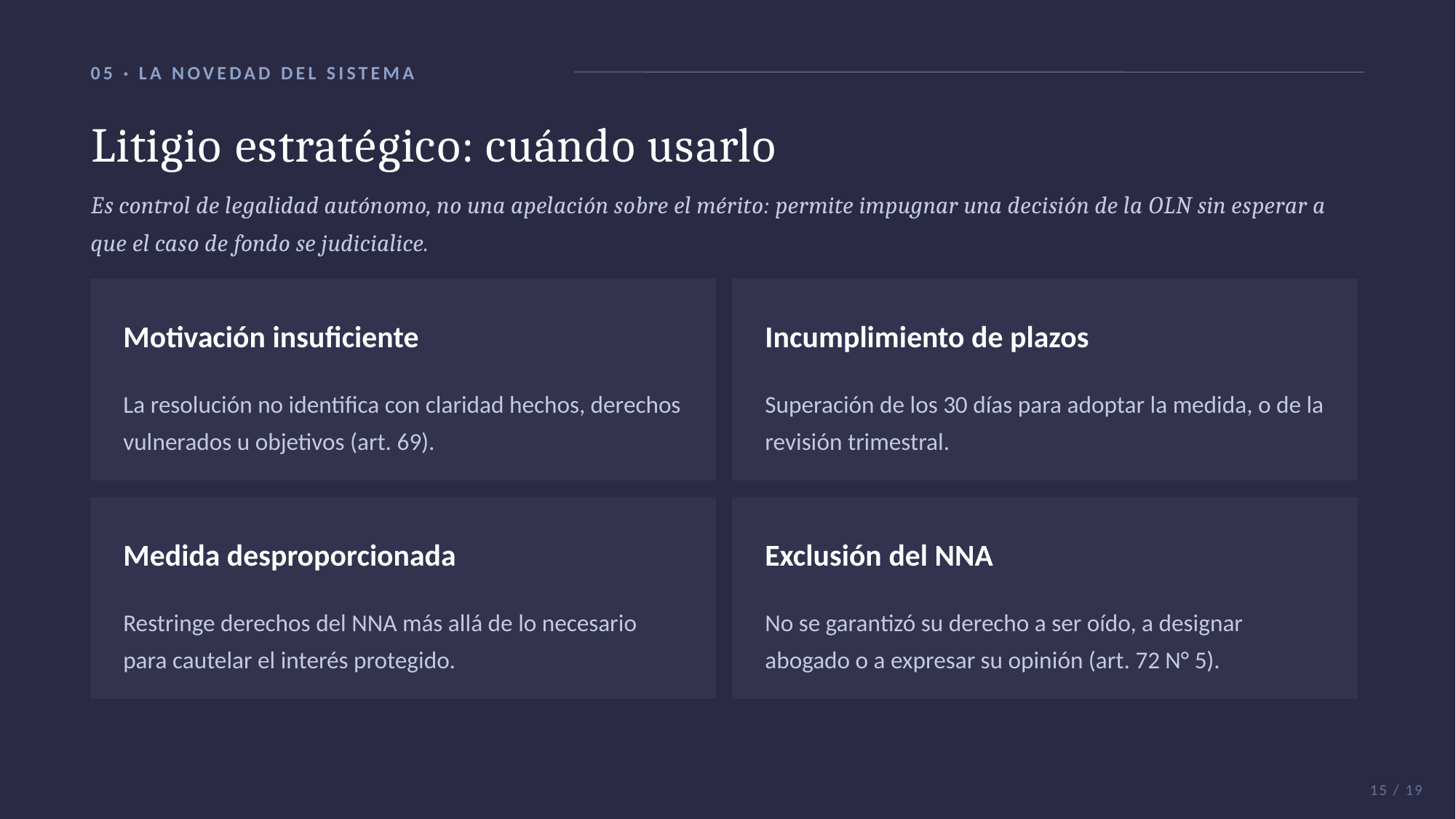

05 · LA NOVEDAD DEL SISTEMA

Litigio estratégico: cuándo usarlo
Es control de legalidad autónomo, no una apelación sobre el mérito: permite impugnar una decisión de la OLN sin esperar a que el caso de fondo se judicialice.

Motivación insuficiente
Incumplimiento de plazos
La resolución no identifica con claridad hechos, derechos vulnerados u objetivos (art. 69).
Superación de los 30 días para adoptar la medida, o de la revisión trimestral.

Medida desproporcionada
Exclusión del NNA
Restringe derechos del NNA más allá de lo necesario para cautelar el interés protegido.
No se garantizó su derecho a ser oído, a designar abogado o a expresar su opinión (art. 72 N° 5).
15 / 19